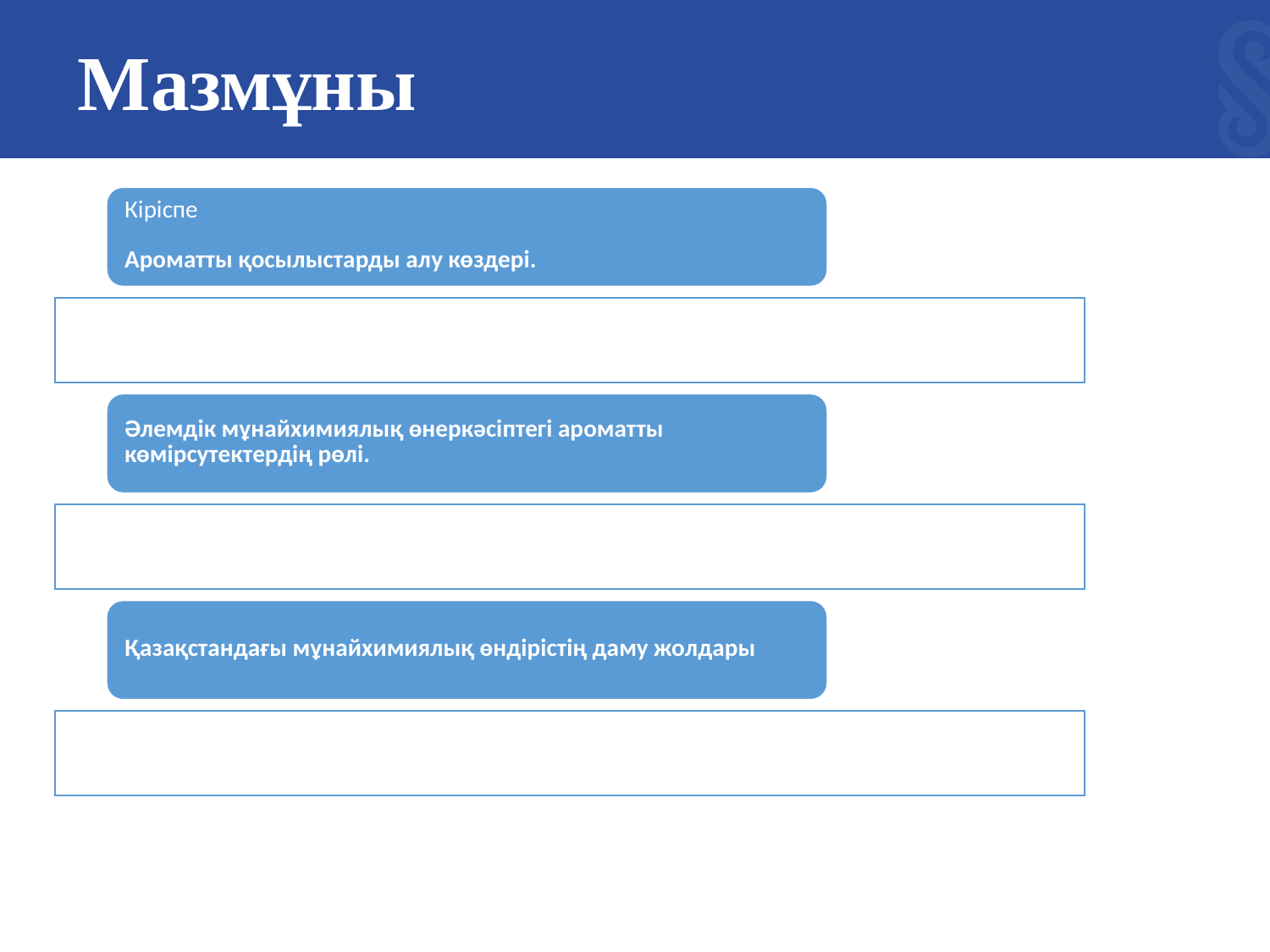

# Мазмұны
Кіріспе
Ароматты қосылыстарды алу көздері.
Қазақстандағы мұнайхимиялық өндірістің даму жолдары
Әлемдік мұнайхимиялық өнеркәсіптегі ароматты көмірсутектердің рөлі.